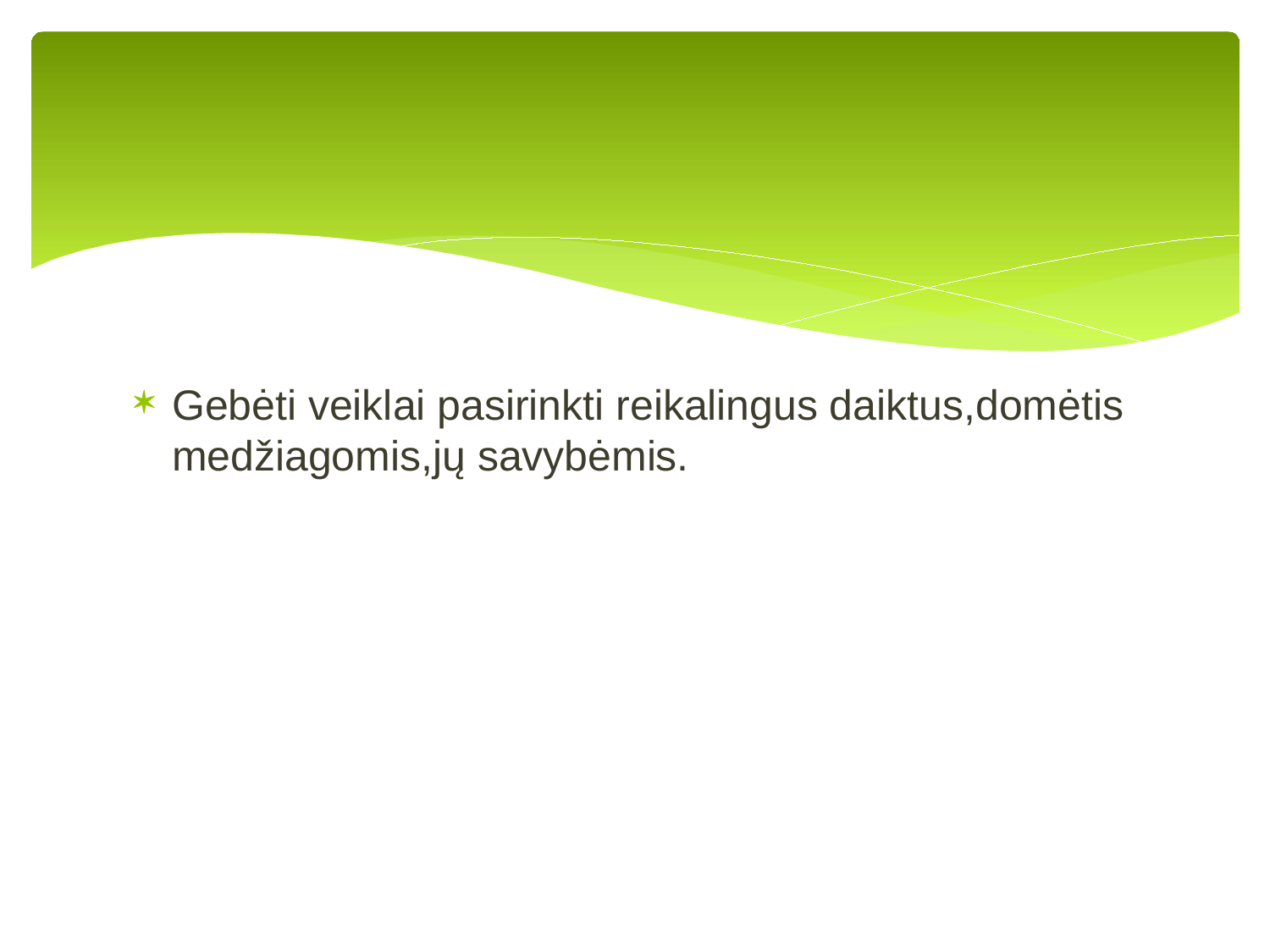

Gebėti veiklai pasirinkti reikalingus daiktus,domėtis medžiagomis,jų savybėmis.